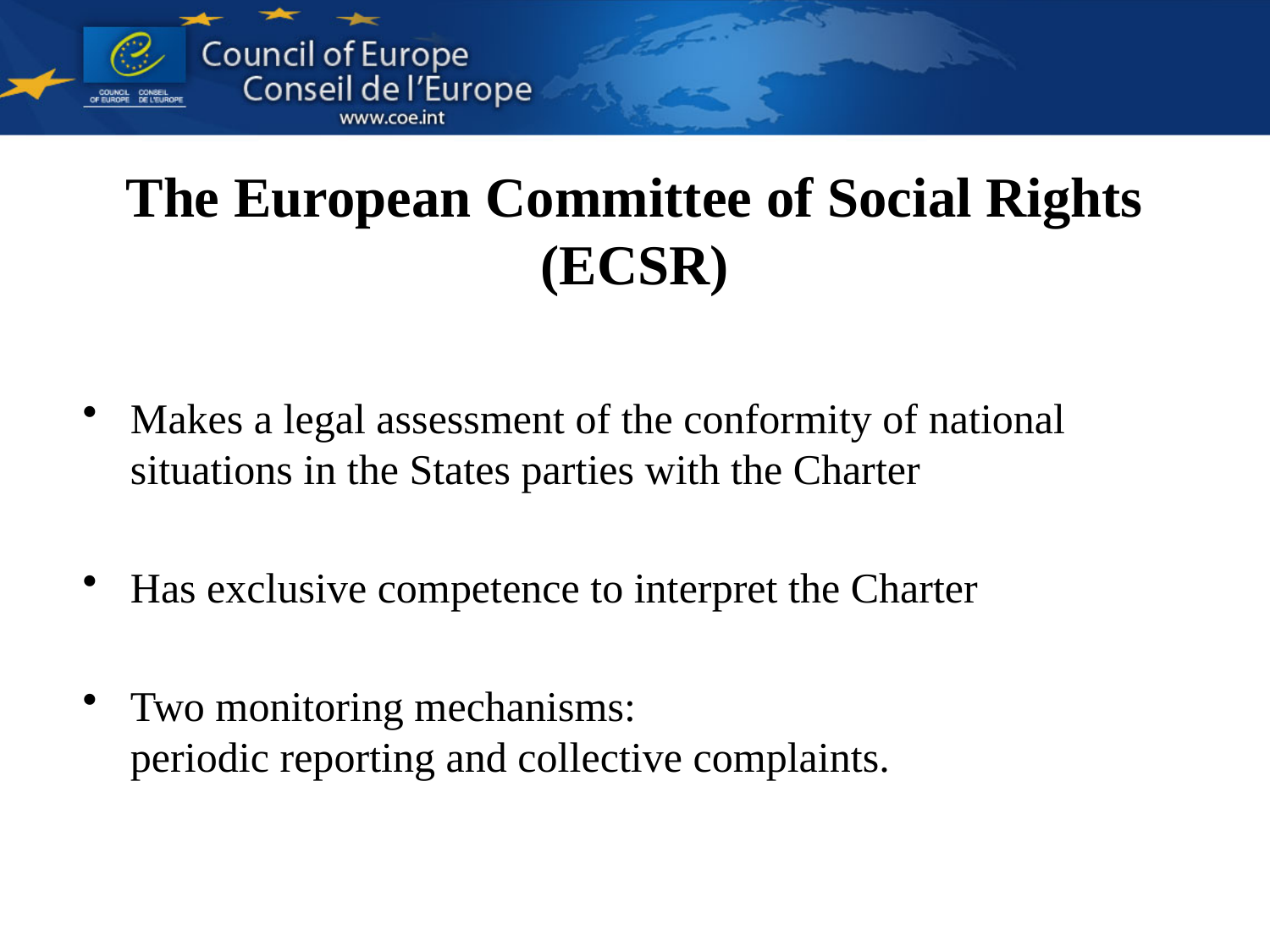

The European Committee of Social Rights
(ECSR)

Makes a legal assessment of the conformity of national situations in the States parties with the Charter

Has exclusive competence to interpret the Charter

Two monitoring mechanisms:                                          periodic reporting and collective complaints.